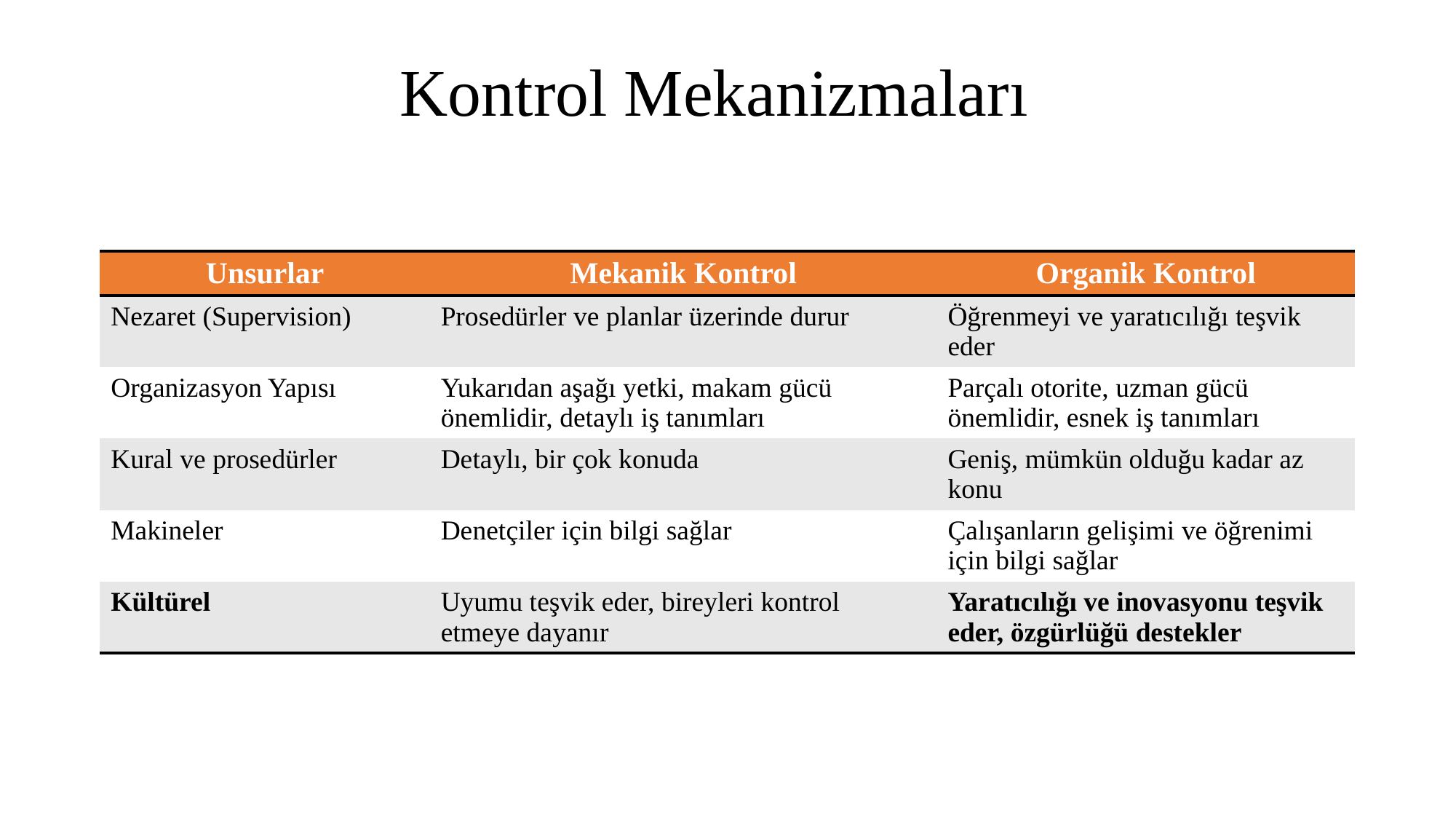

# Kontrol Mekanizmaları
| Unsurlar | Mekanik Kontrol | Organik Kontrol |
| --- | --- | --- |
| Nezaret (Supervision) | Prosedürler ve planlar üzerinde durur | Öğrenmeyi ve yaratıcılığı teşvik eder |
| Organizasyon Yapısı | Yukarıdan aşağı yetki, makam gücü önemlidir, detaylı iş tanımları | Parçalı otorite, uzman gücü önemlidir, esnek iş tanımları |
| Kural ve prosedürler | Detaylı, bir çok konuda | Geniş, mümkün olduğu kadar az konu |
| Makineler | Denetçiler için bilgi sağlar | Çalışanların gelişimi ve öğrenimi için bilgi sağlar |
| Kültürel | Uyumu teşvik eder, bireyleri kontrol etmeye dayanır | Yaratıcılığı ve inovasyonu teşvik eder, özgürlüğü destekler |